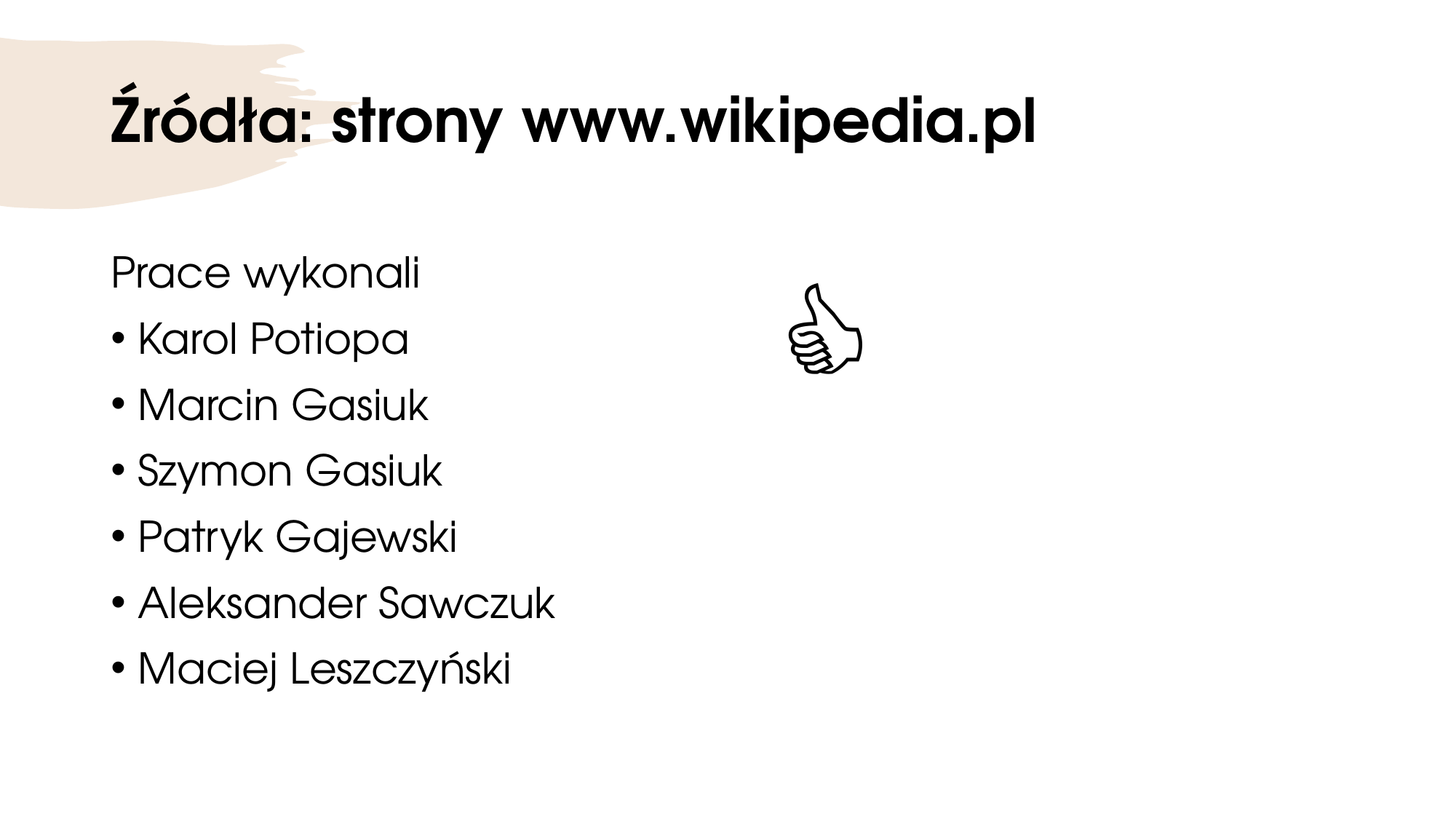

# Źródła: strony www.wikipedia.pl
Prace wykonali
Karol Potiopa
Marcin Gasiuk
Szymon Gasiuk
Patryk Gajewski
Aleksander Sawczuk
Maciej Leszczyński
👍